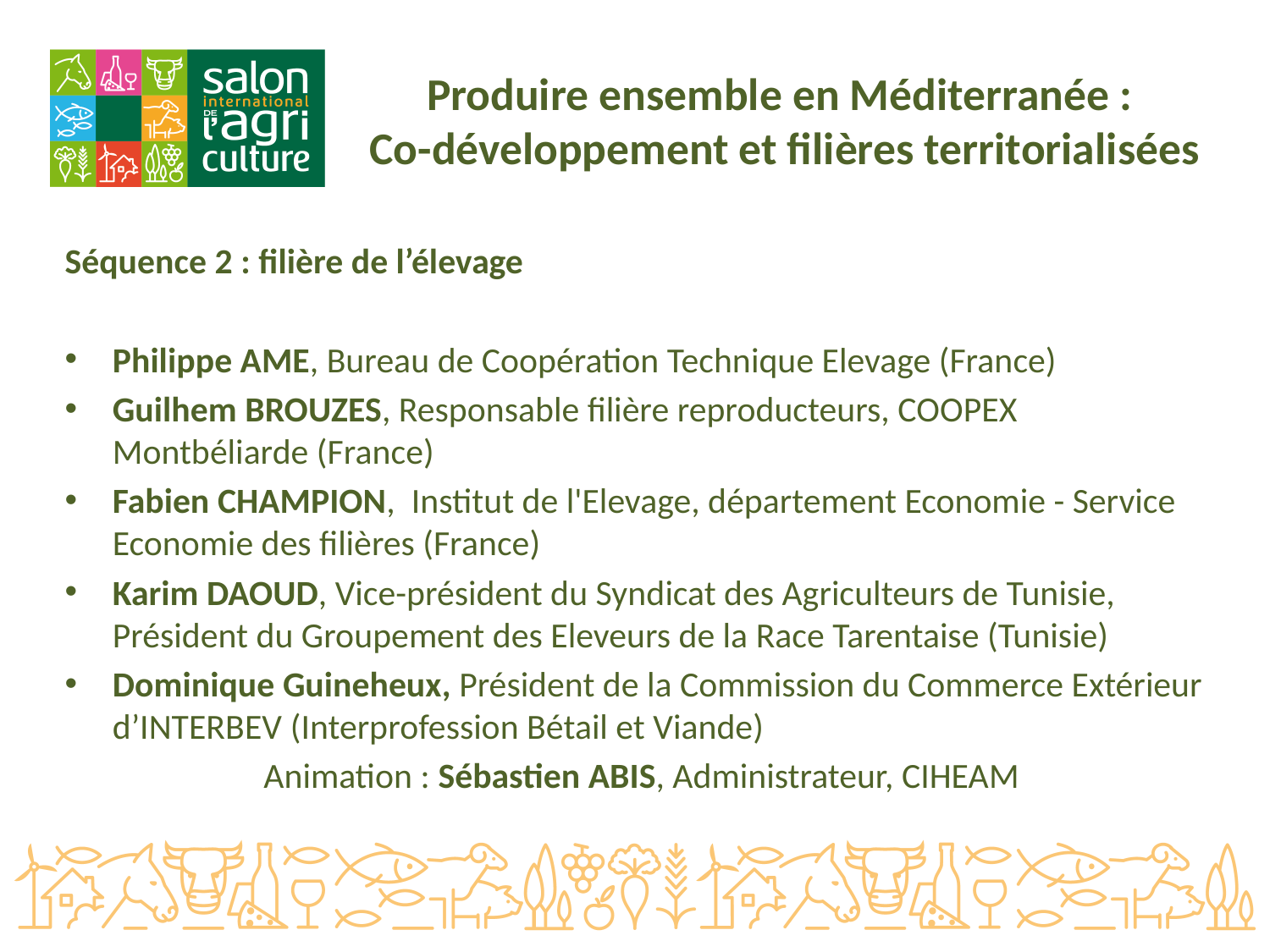

# Produire ensemble en Méditerranée : Co-développement et filières territorialisées
Séquence 2 : filière de l’élevage

Philippe AME, Bureau de Coopération Technique Elevage (France)
Guilhem BROUZES, Responsable filière reproducteurs, COOPEX Montbéliarde (France)
Fabien CHAMPION,  Institut de l'Elevage, département Economie - Service Economie des filières (France)
Karim DAOUD, Vice-président du Syndicat des Agriculteurs de Tunisie, Président du Groupement des Eleveurs de la Race Tarentaise (Tunisie)
Dominique Guineheux, Président de la Commission du Commerce Extérieur d’INTERBEV (Interprofession Bétail et Viande)
Animation : Sébastien ABIS, Administrateur, CIHEAM